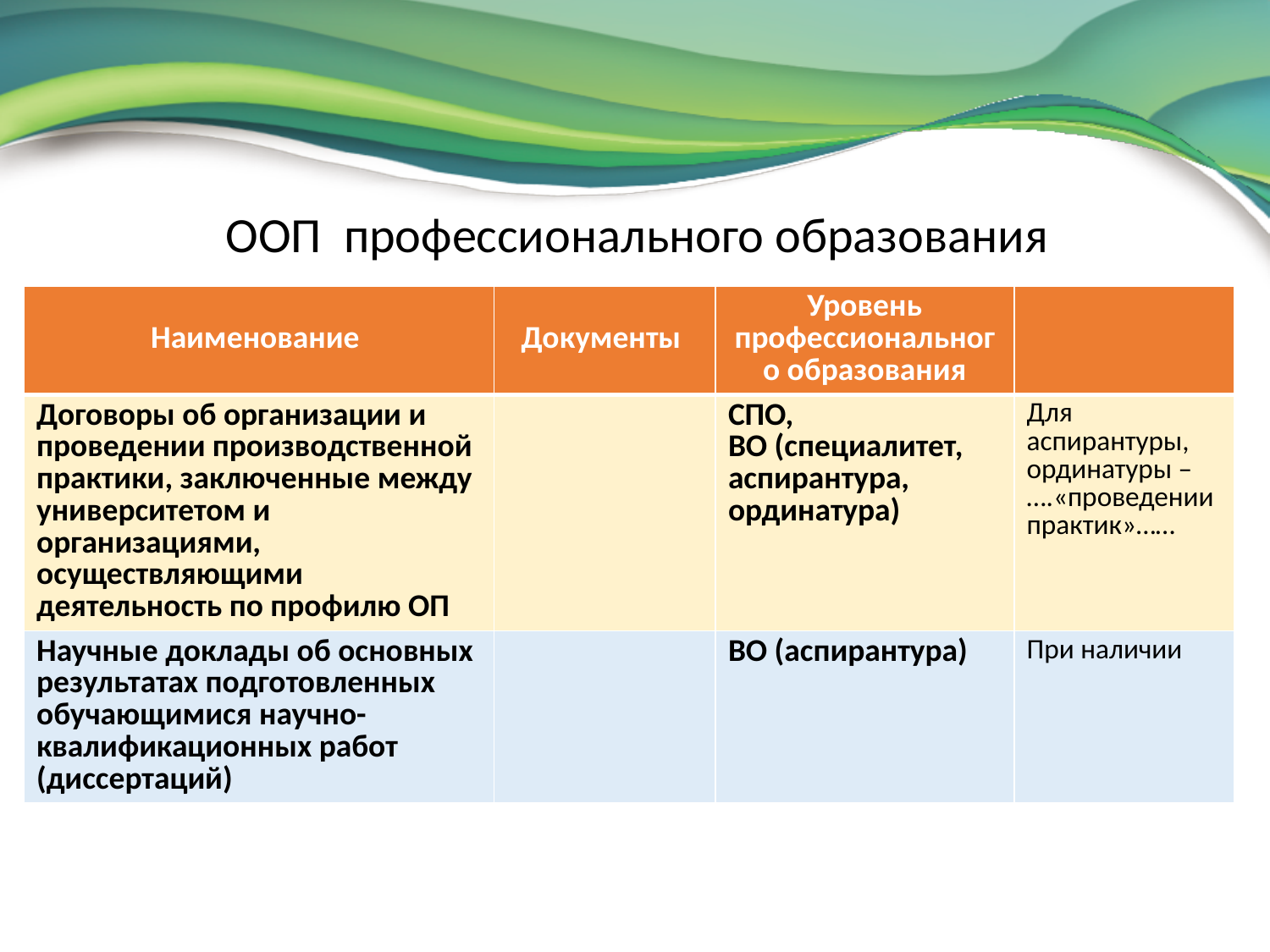

# ООП  профессионального образования
| Наименование | Документы | Уровень профессионального образования |  |
| --- | --- | --- | --- |
| Договоры об организации и проведении производственной практики, заключенные между университетом и организациями, осуществляющими деятельность по профилю ОП |  | СПО, ВО (специалитет, аспирантура, ординатура) | Для аспирантуры, ординатуры – ….«проведении практик»…… |
| Научные доклады об основных результатах подготовленных обучающимися научно-квалификационных работ (диссертаций) |  | ВО (аспирантура) | При наличии |